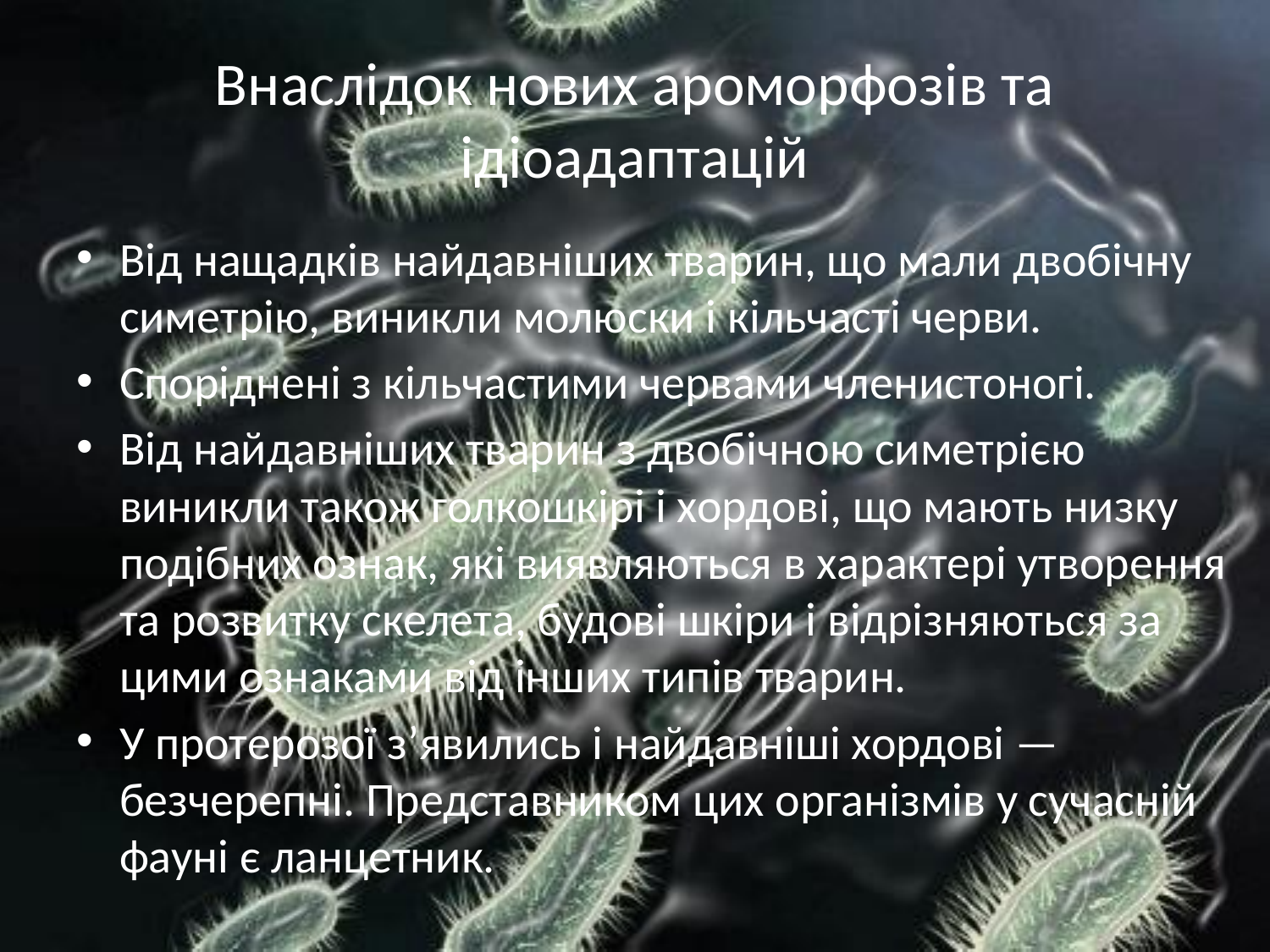

# Внаслідок нових ароморфозів та ідіоадаптацій
Від нащадків найдавніших тварин, що мали двобічну симетрію, виникли молюски і кільчасті черви.
Споріднені з кільчастими червами членистоногі.
Від найдавніших тварин з двобічною симетрією виникли також голкошкірі і хордові, що мають низку подібних ознак, які виявляються в характері утворення та розвитку скелета, будові шкіри і відрізняються за цими ознаками від інших типів тварин.
У протерозої з’явились і найдавніші хордові — безчерепні. Представником цих організмів у сучасній фауні є ланцетник.